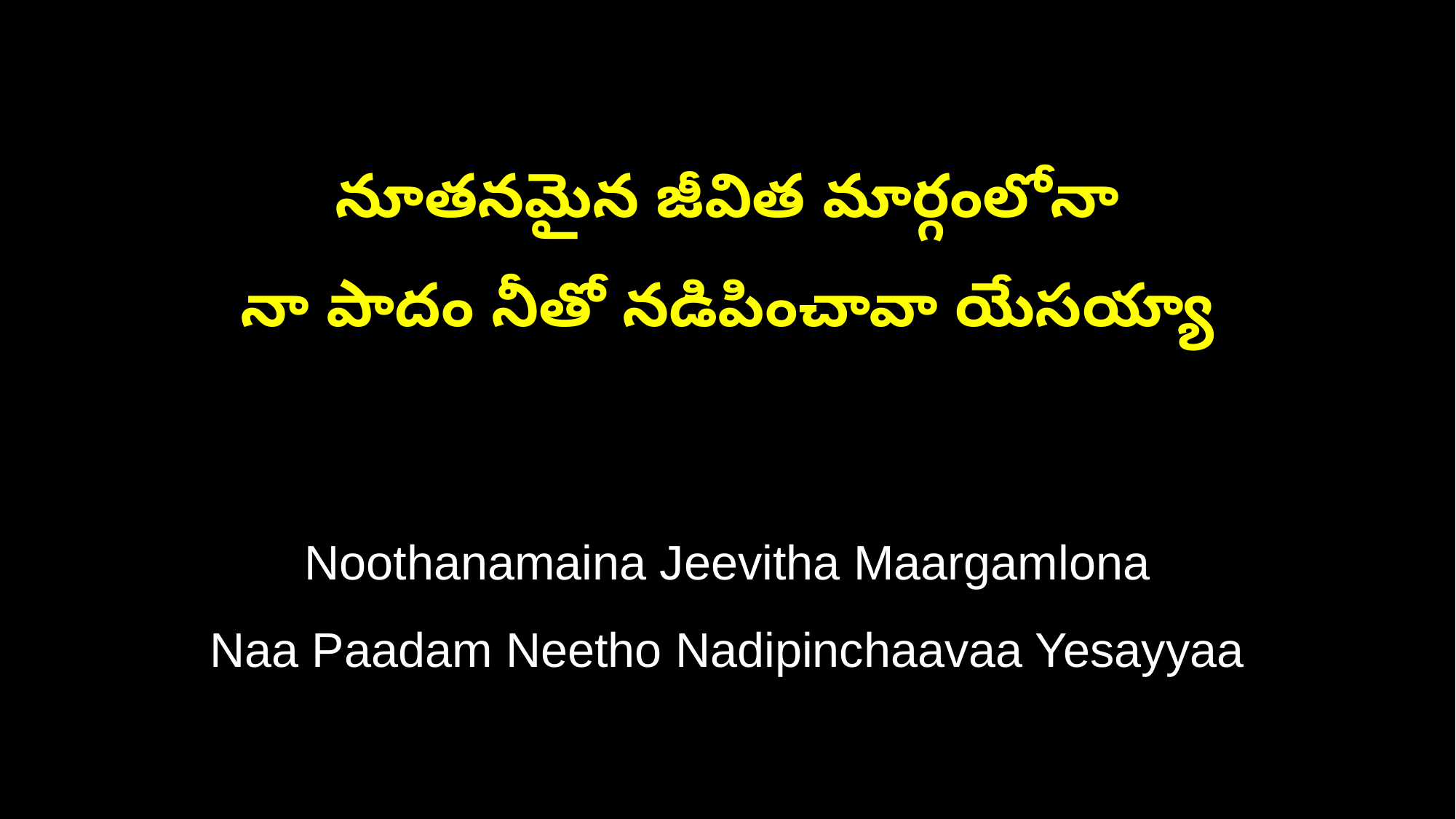

నూతనమైన జీవిత మార్గంలోనా
నా పాదం నీతో నడిపించావా యేసయ్యా
Noothanamaina Jeevitha Maargamlona
Naa Paadam Neetho Nadipinchaavaa Yesayyaa